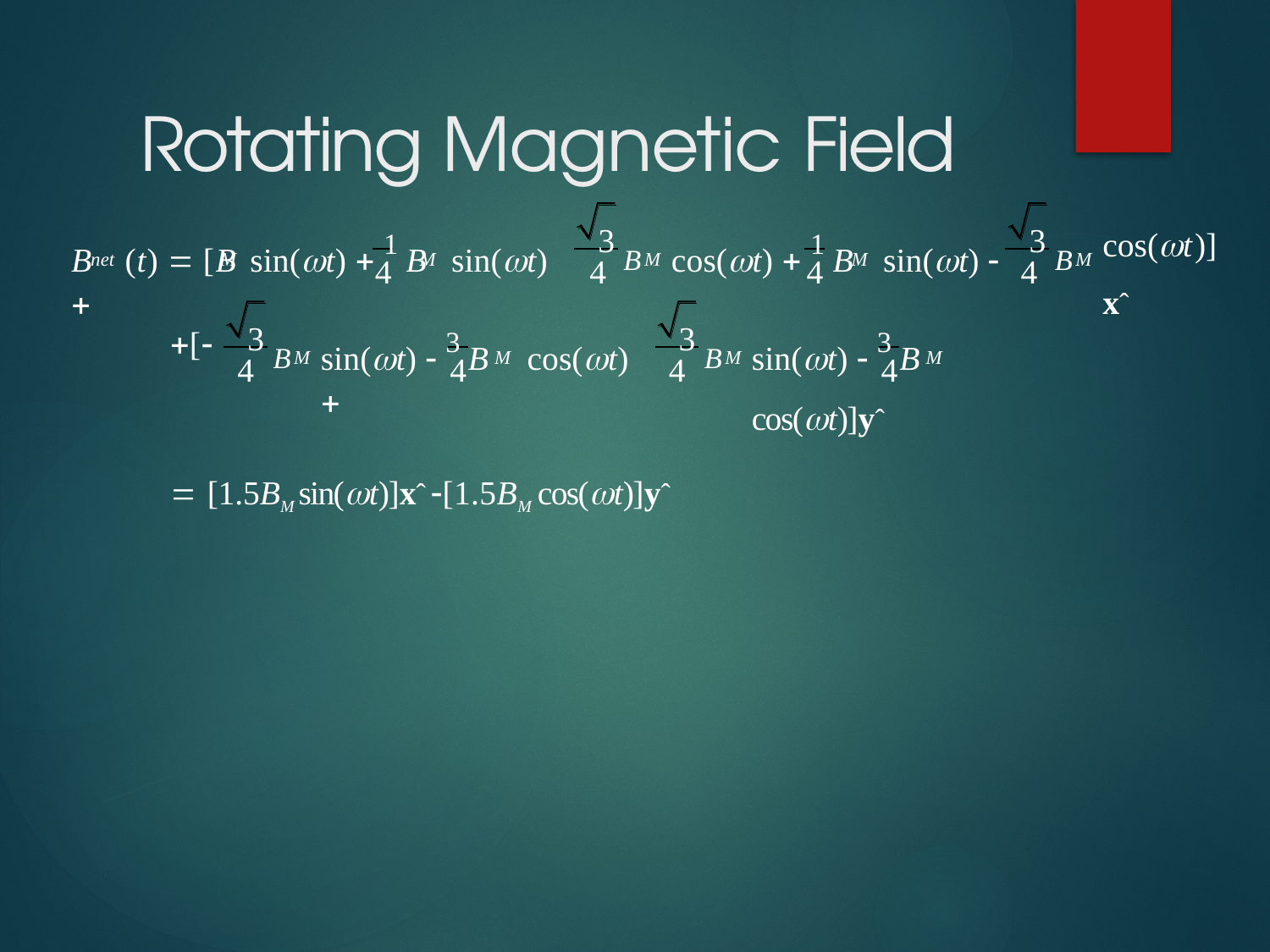

# Rotating Magnetic Field
3 B
3 B

B	(t) = [B	sin(ωt) + 1 B	sin(ωt) +
cos(ωt) + 1 B	sin(ωt) −
cos(ωt)]xˆ
net	M
M
M
M
M
4	4
4	4

3 B
3 B

sin(ωt) − 3 B	cos(ωt) +
sin(ωt) − 3 B	cos(ωt)]yˆ
+[−
M
M
M
M
4
4
4
4

= [1.5BM sin(ωt)]xˆ −[1.5BM cos(ωt)]yˆ